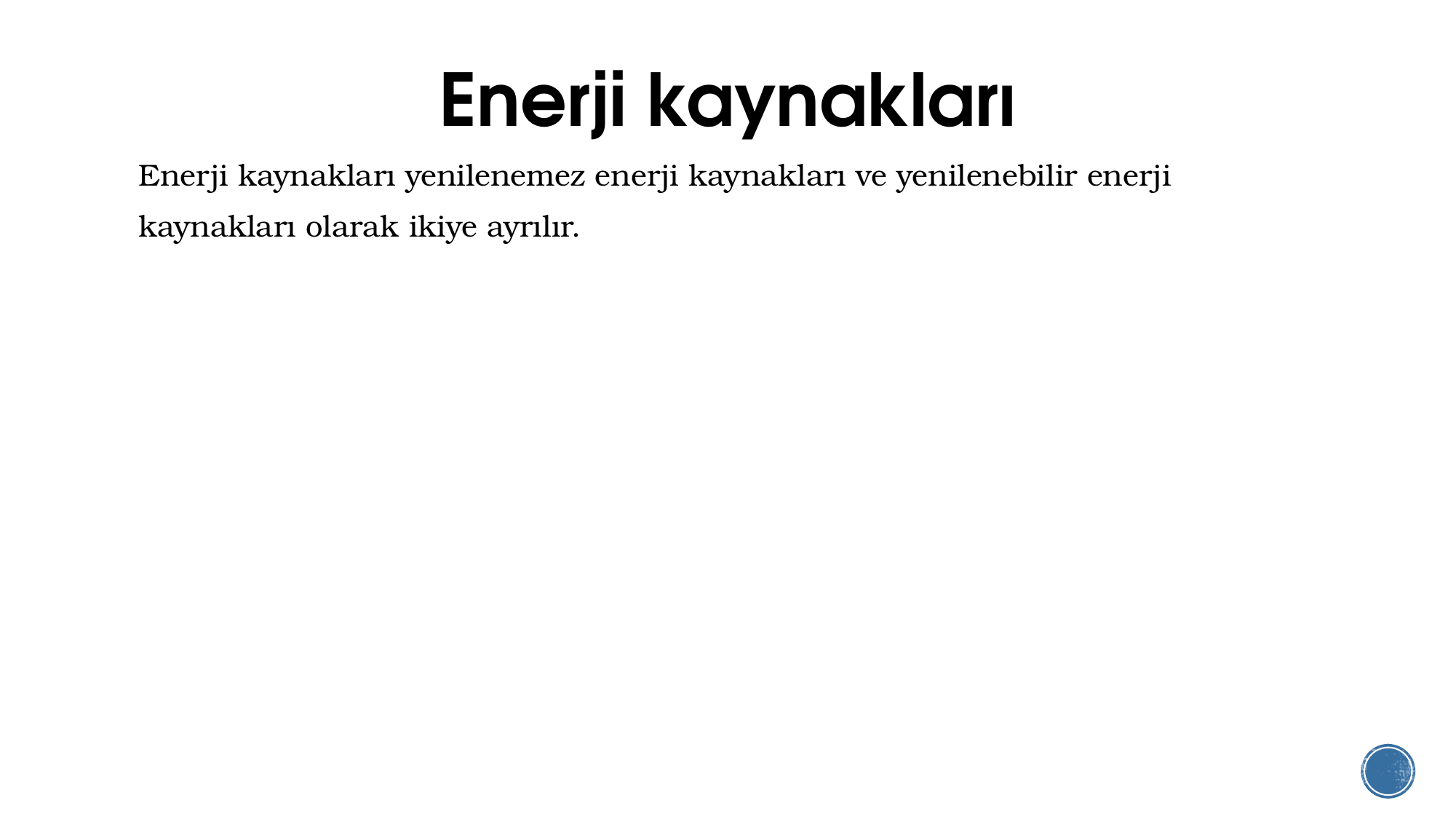

# Enerji kaynakları
Enerji kaynakları yenilenemez enerji kaynakları ve yenilenebilir enerji
kaynakları olarak ikiye ayrılır.